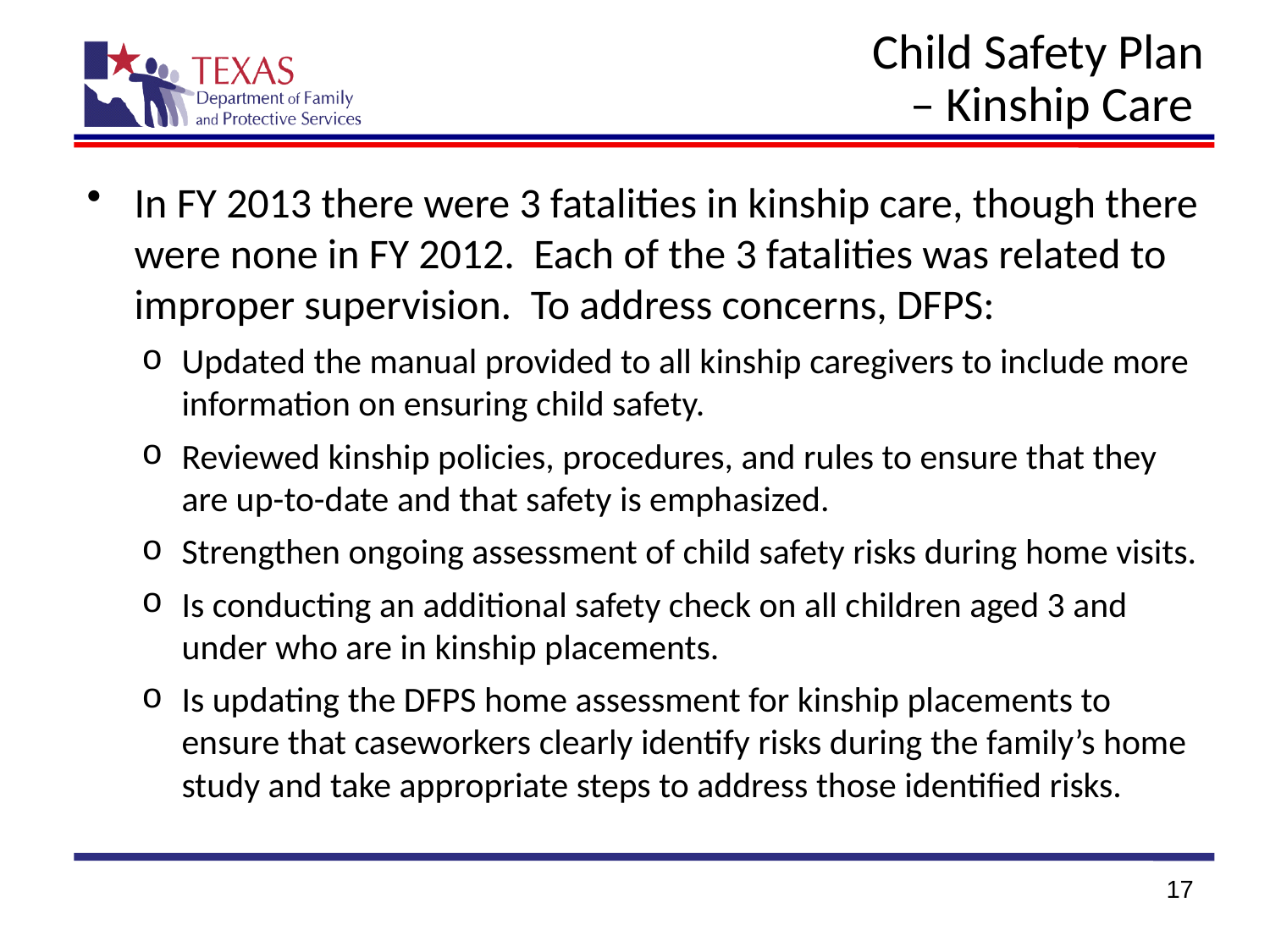

# Child Safety Plan – Kinship Care
In FY 2013 there were 3 fatalities in kinship care, though there were none in FY 2012.  Each of the 3 fatalities was related to improper supervision.  To address concerns, DFPS:
Updated the manual provided to all kinship caregivers to include more information on ensuring child safety.
Reviewed kinship policies, procedures, and rules to ensure that they are up-to-date and that safety is emphasized.
Strengthen ongoing assessment of child safety risks during home visits.
Is conducting an additional safety check on all children aged 3 and under who are in kinship placements.
Is updating the DFPS home assessment for kinship placements to ensure that caseworkers clearly identify risks during the family’s home study and take appropriate steps to address those identified risks.

17